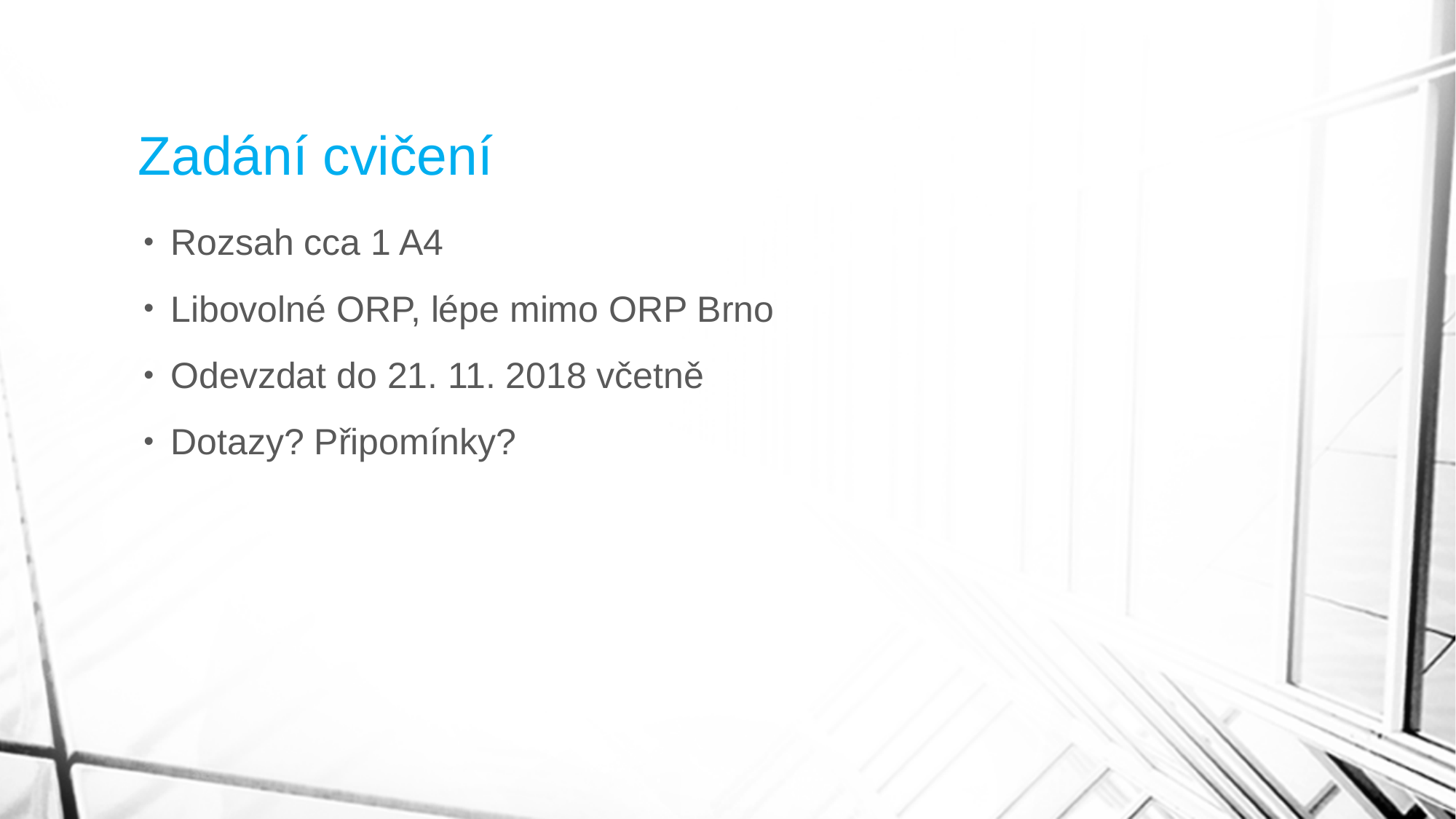

# Zadání cvičení
Rozsah cca 1 A4
Libovolné ORP, lépe mimo ORP Brno
Odevzdat do 21. 11. 2018 včetně
Dotazy? Připomínky?